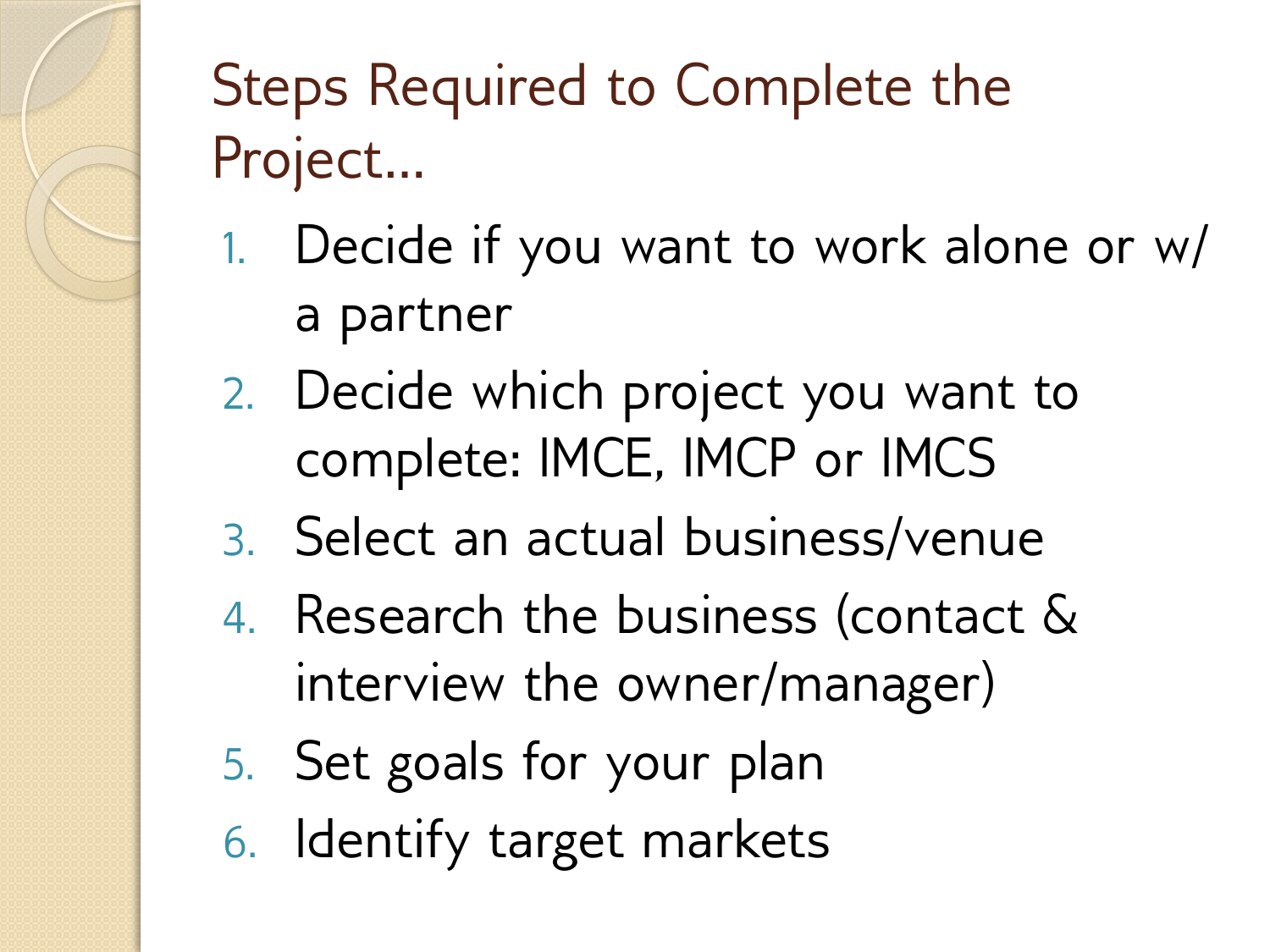

# Steps Required to Complete the Project…
Decide if you want to work alone or w/ a partner
Decide which project you want to complete: IMCE, IMCP or IMCS
Select an actual business/venue
Research the business (contact & interview the owner/manager)
Set goals for your plan
Identify target markets